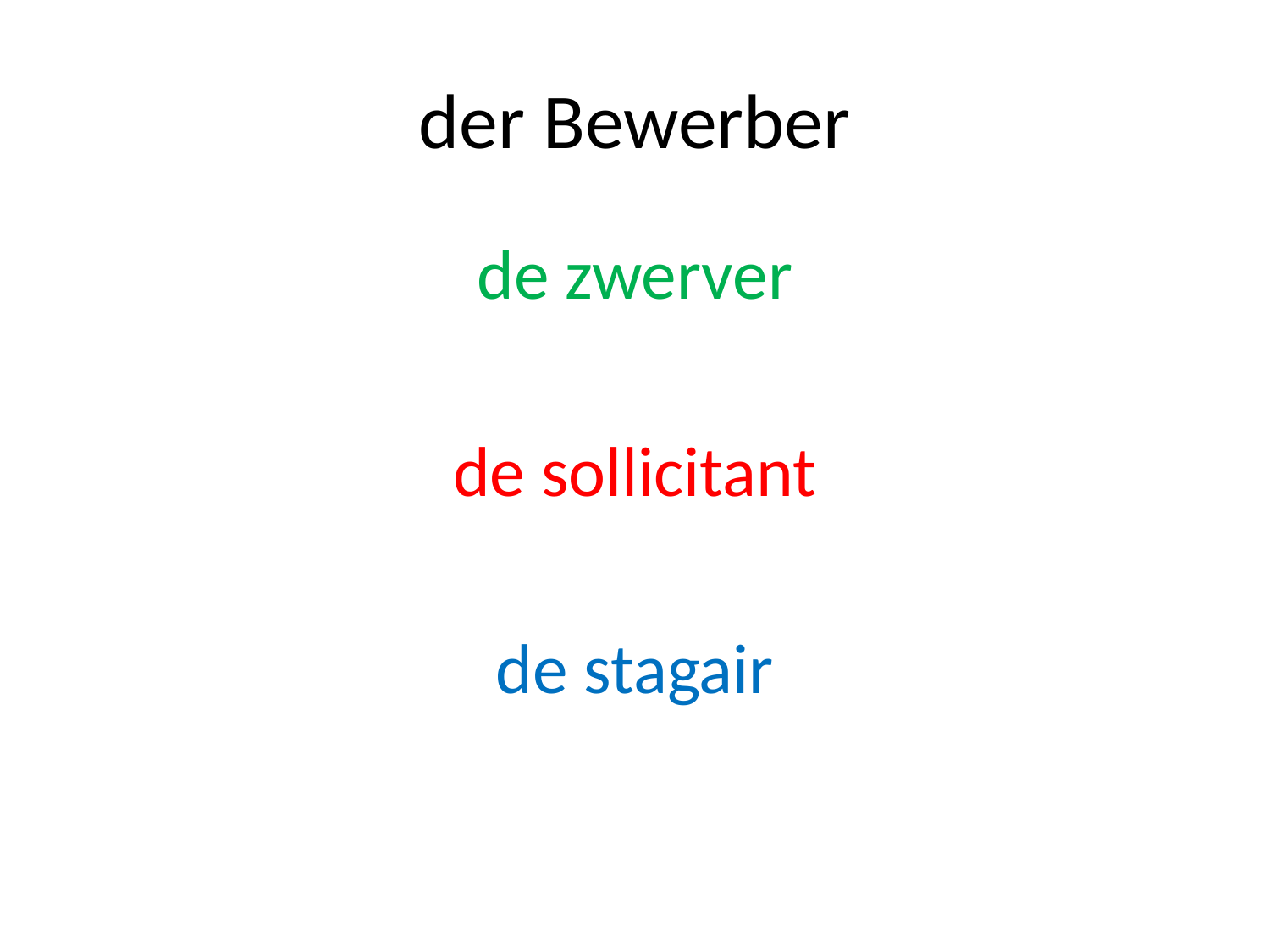

# der Bewerber
de zwerver

de sollicitant

de stagair